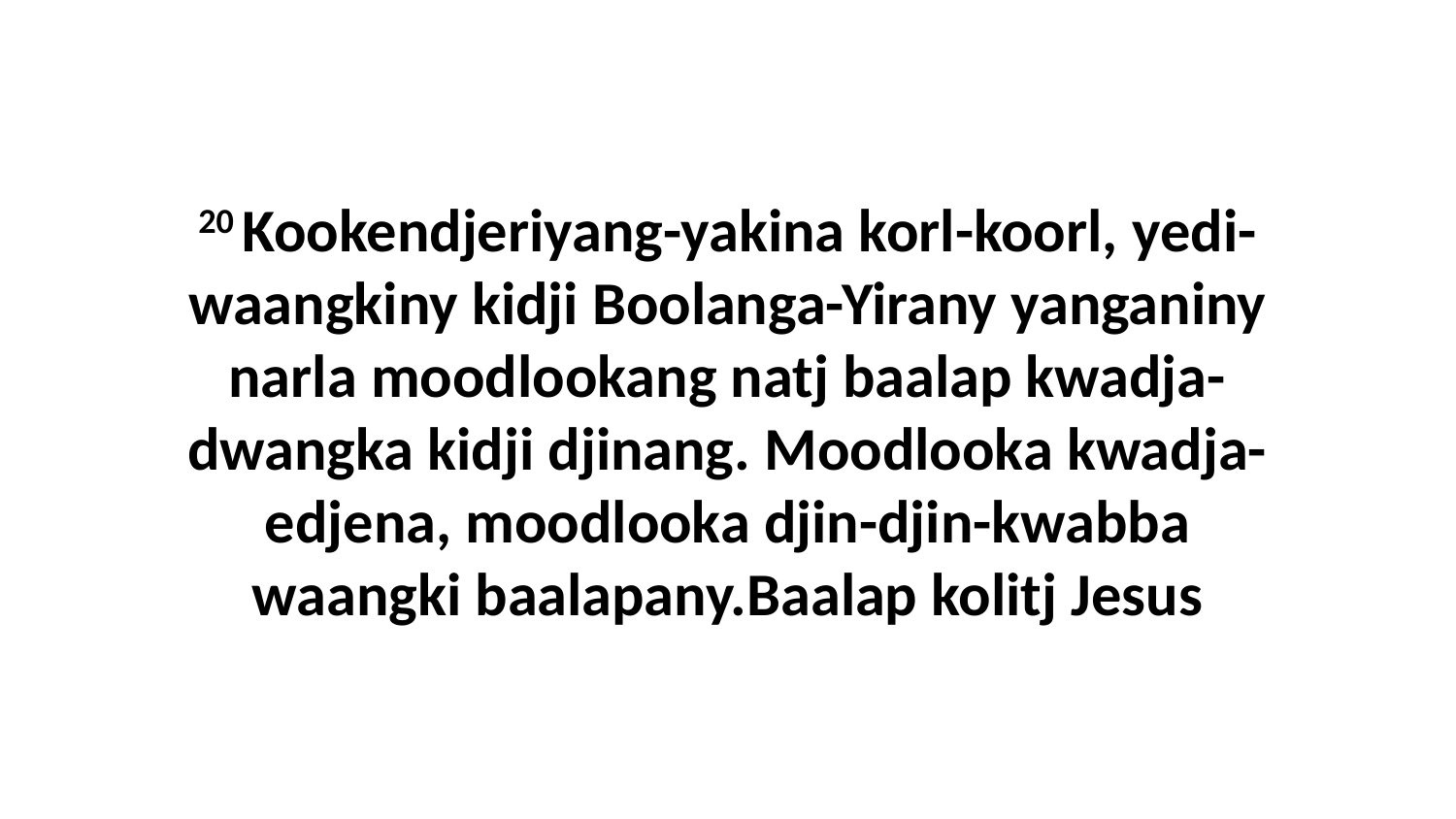

20 Kookendjeriyang-yakina korl-koorl, yedi-waangkiny kidji Boolanga-Yirany yanganiny narla moodlookang natj baalap kwadja-dwangka kidji djinang. Moodlooka kwadja-edjena, moodlooka djin-djin-kwabba waangki baalapany.Baalap kolitj Jesus